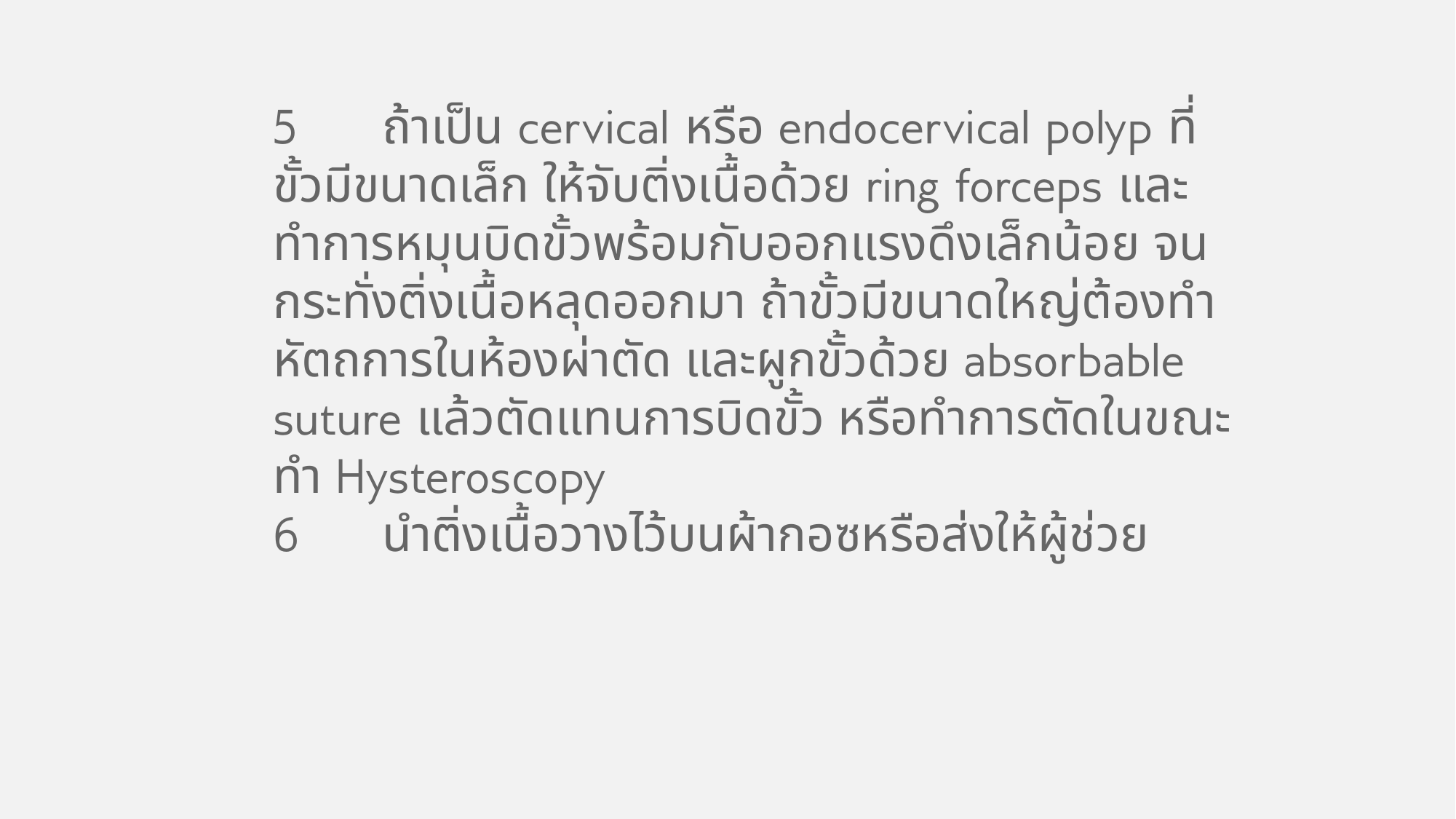

5	ถ้าเป็น cervical หรือ endocervical polyp ที่ขั้วมีขนาดเล็ก ให้จับติ่งเนื้อด้วย ring forceps และทำการหมุนบิดขั้วพร้อมกับออกแรงดึงเล็กน้อย จนกระทั่งติ่งเนื้อหลุดออกมา ถ้าขั้วมีขนาดใหญ่ต้องทำหัตถการในห้องผ่าตัด และผูกขั้วด้วย absorbable suture แล้วตัดแทนการบิดขั้ว หรือทำการตัดในขณะทำ Hysteroscopy
	6	นำติ่งเนื้อวางไว้บนผ้ากอซหรือส่งให้ผู้ช่วย